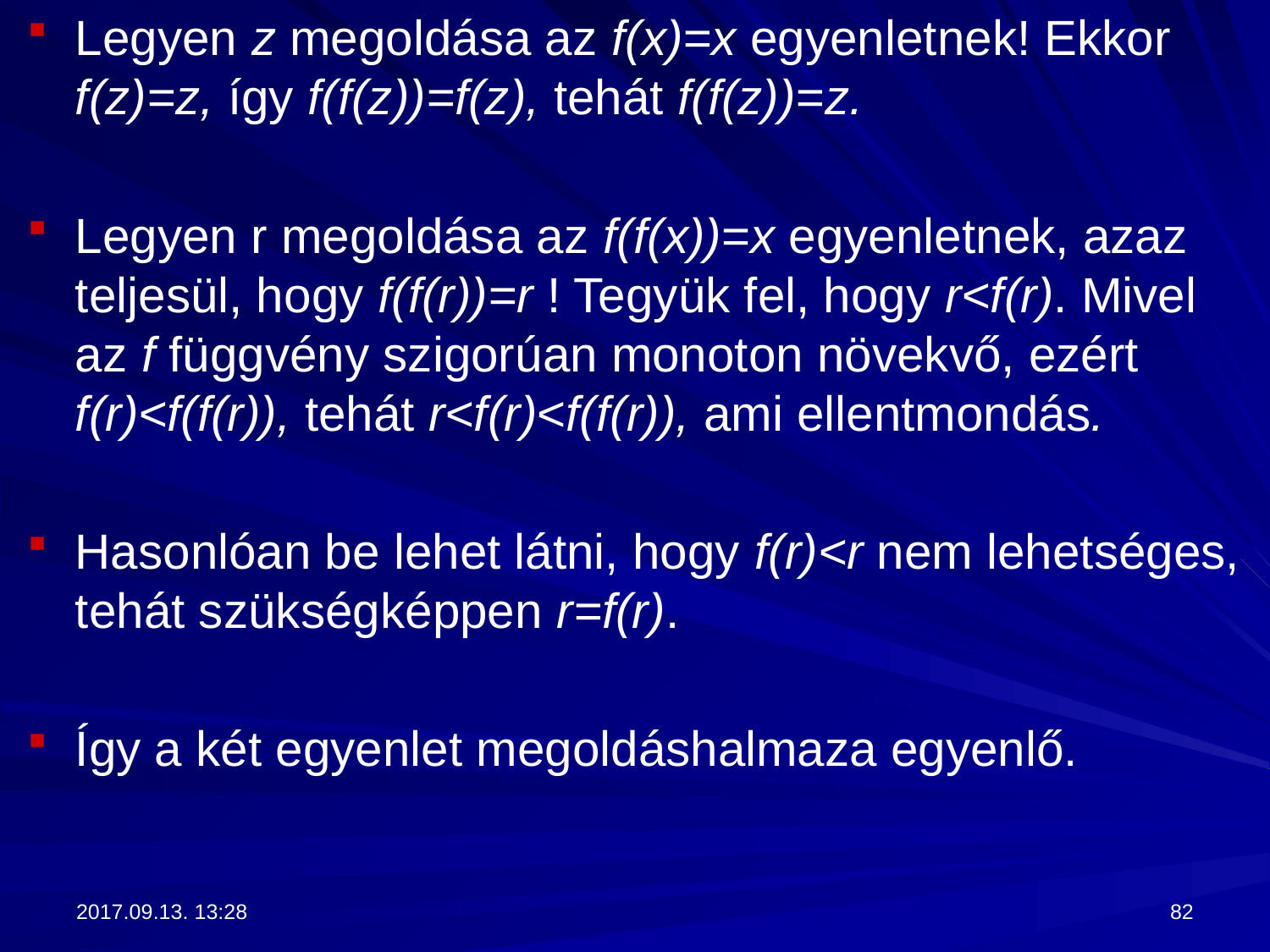

Legyen z megoldása az f(x)=x egyenletnek! Ekkor f(z)=z, így f(f(z))=f(z), tehát f(f(z))=z.

Legyen r megoldása az f(f(x))=x egyenletnek, azaz teljesül, hogy f(f(r))=r ! Tegyük fel, hogy r<f(r). Mivel az f függvény szigorúan monoton növekvő, ezért f(r)<f(f(r)), tehát r<f(r)<f(f(r)), ami ellentmondás.

Hasonlóan be lehet látni, hogy f(r)<r nem lehetséges, tehát szükségképpen r=f(r).

Így a két egyenlet megoldáshalmaza egyenlő.

2017.09.13. 13:28
82